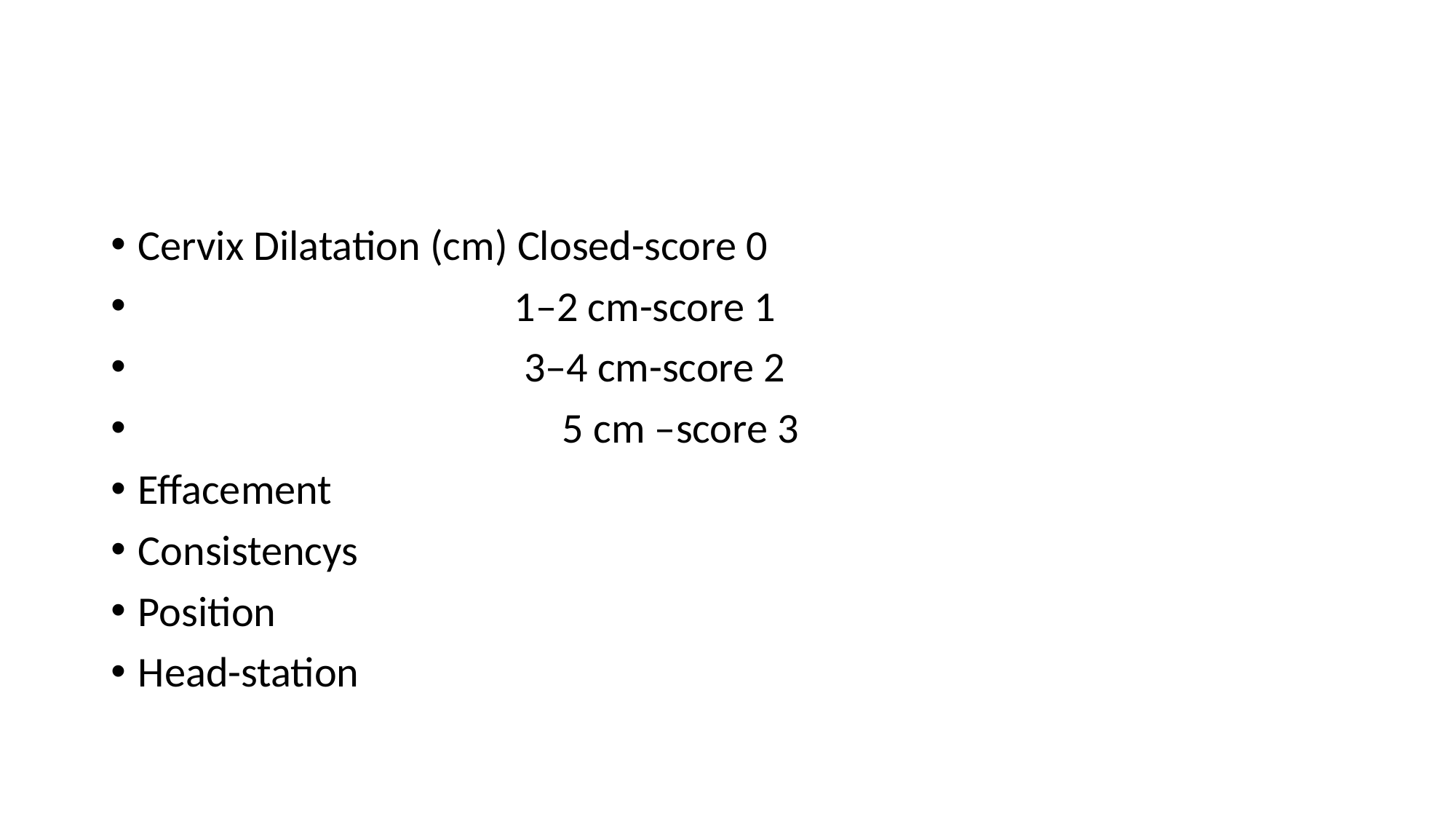

#
Cervix Dilatation (cm) Closed-score 0
                                       1–2 cm-score 1
                                        3–4 cm-score 2
                                            5 cm –score 3
Effacement
Consistencys
Position
Head-station